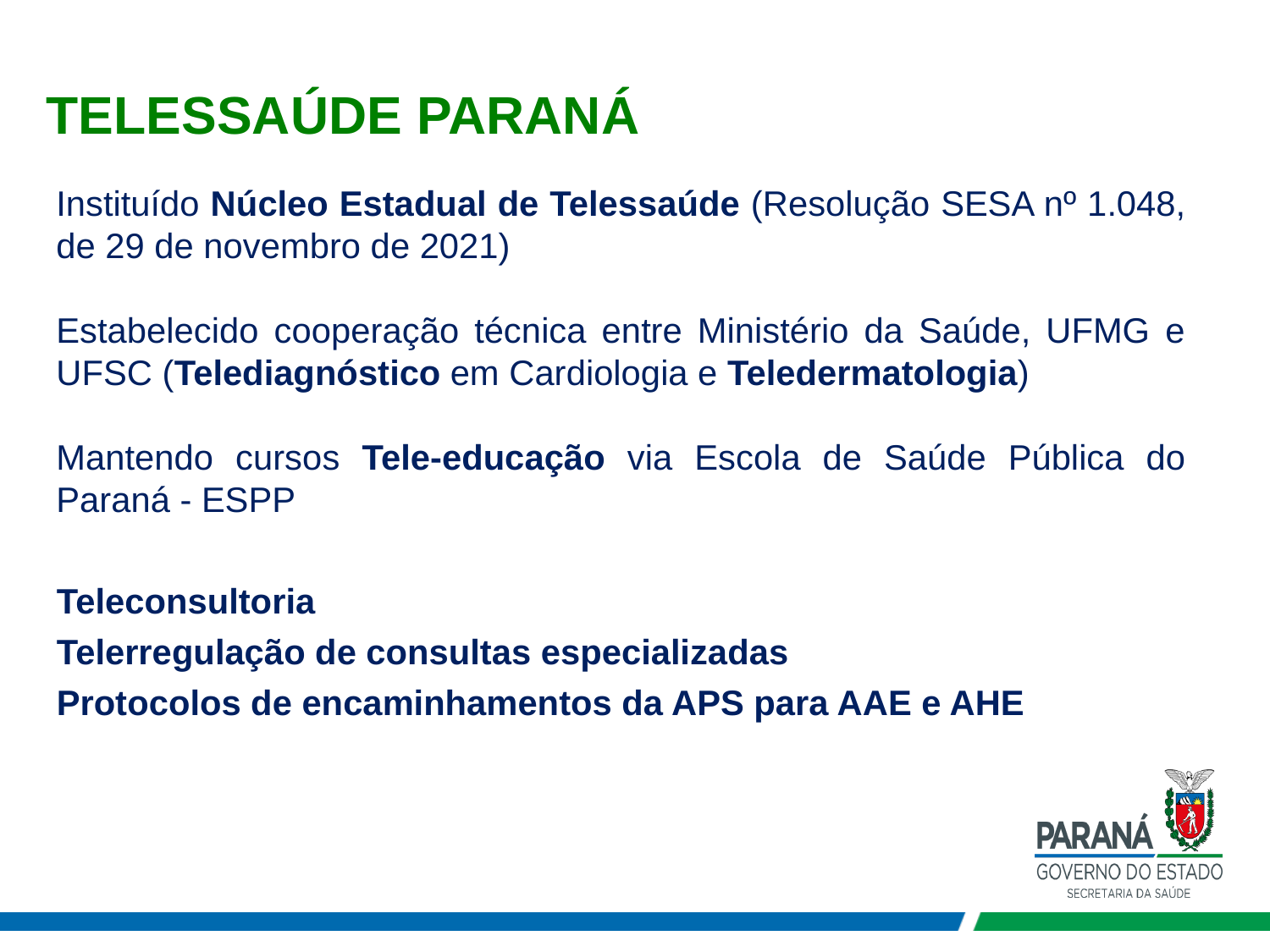

TELESSAÚDE PARANÁ
Instituído Núcleo Estadual de Telessaúde (Resolução SESA nº 1.048, de 29 de novembro de 2021)

Estabelecido cooperação técnica entre Ministério da Saúde, UFMG e UFSC (Telediagnóstico em Cardiologia e Teledermatologia)

Mantendo cursos Tele-educação via Escola de Saúde Pública do Paraná - ESPP

Teleconsultoria
Telerregulação de consultas especializadas
Protocolos de encaminhamentos da APS para AAE e AHE